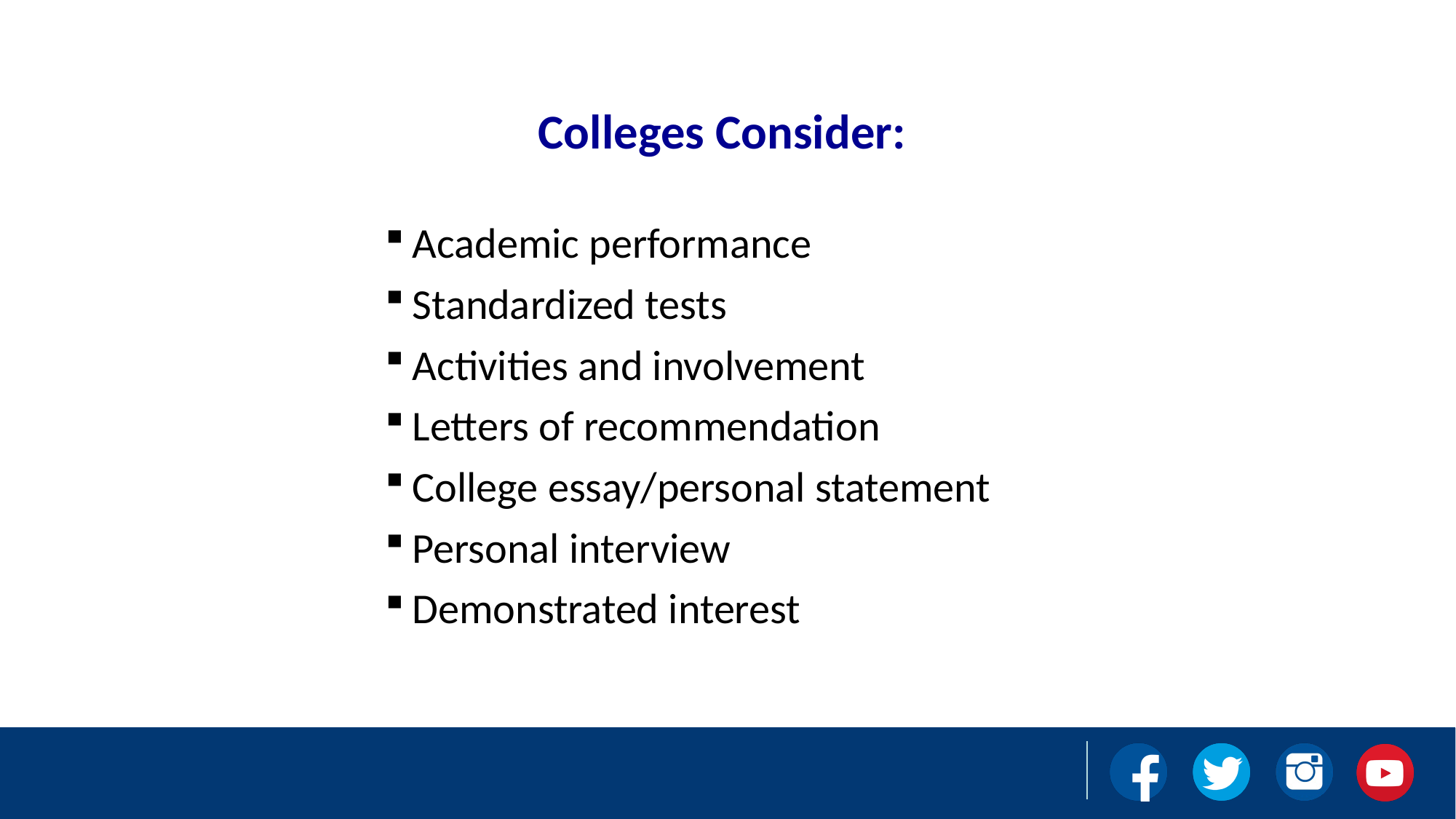

Colleges Consider:
Academic performance
Standardized tests
Activities and involvement
Letters of recommendation
College essay/personal statement
Personal interview
Demonstrated interest